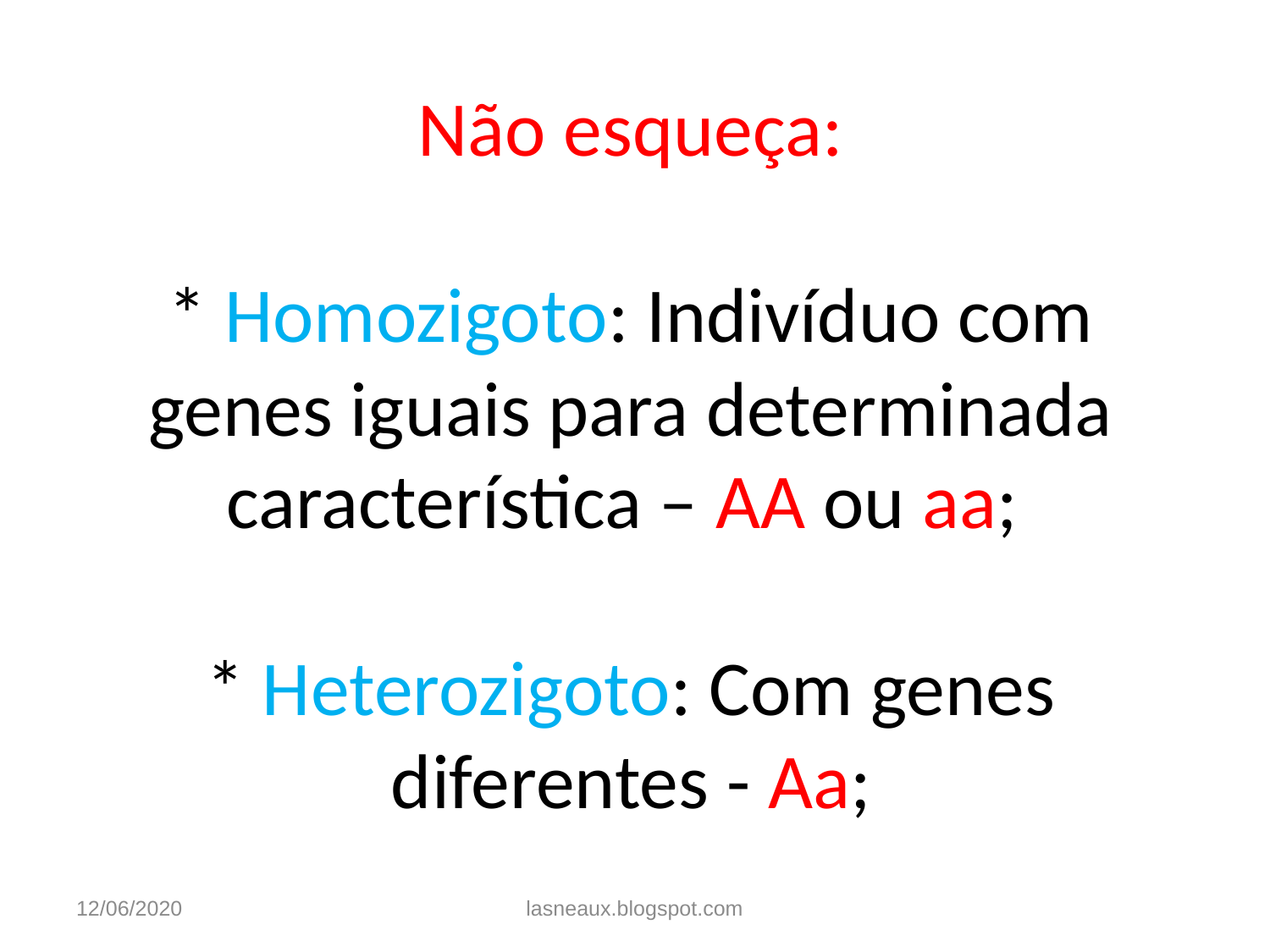

# Não esqueça: * Homozigoto: Indivíduo com genes iguais para determinada característica – AA ou aa; * Heterozigoto: Com genes diferentes - Aa;
12/06/2020
lasneaux.blogspot.com